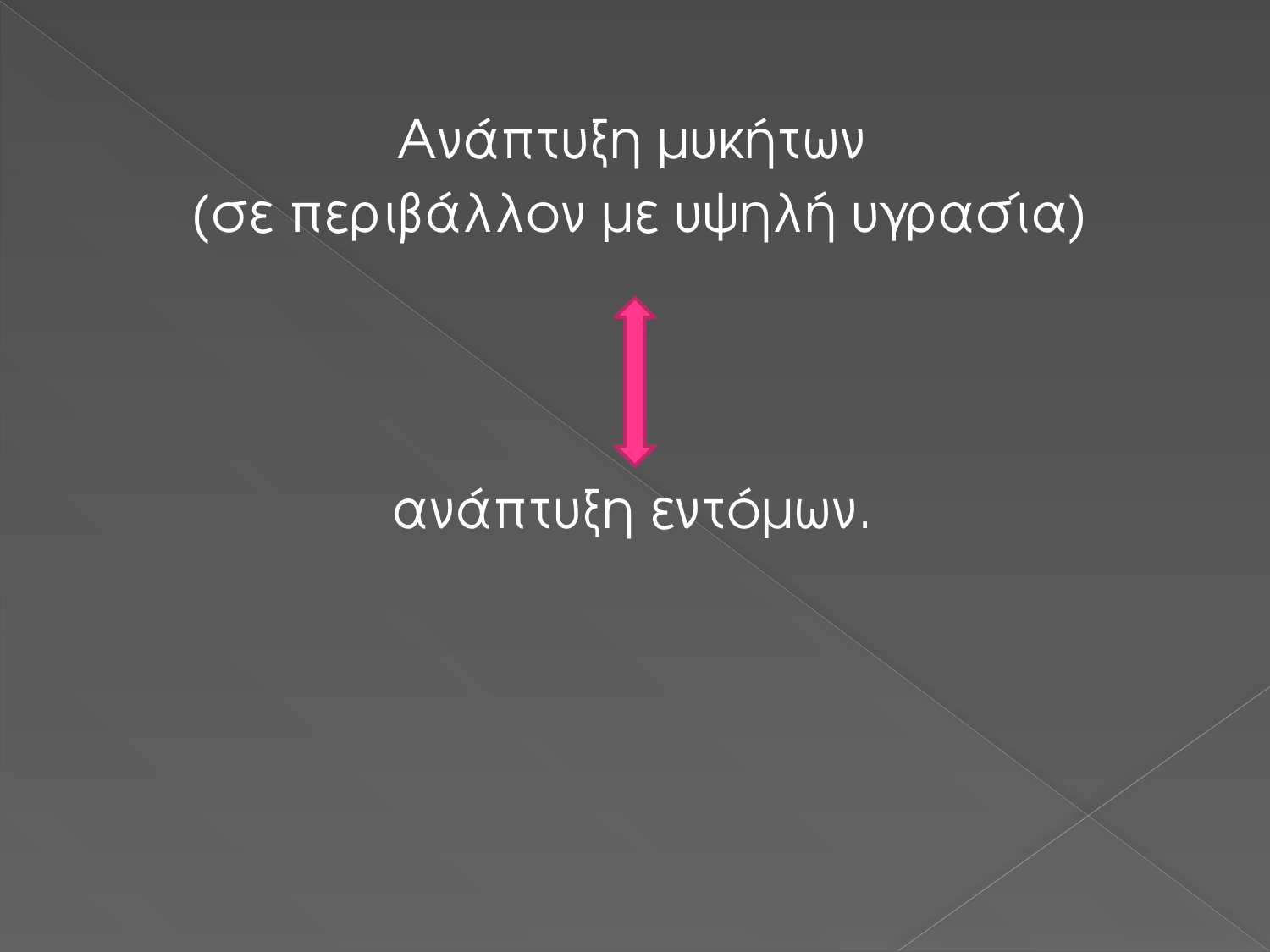

Ανάπτυξη μυκήτων
(σε περιβάλλον με υψηλή υγρασία)

ανάπτυξη εντόμων.